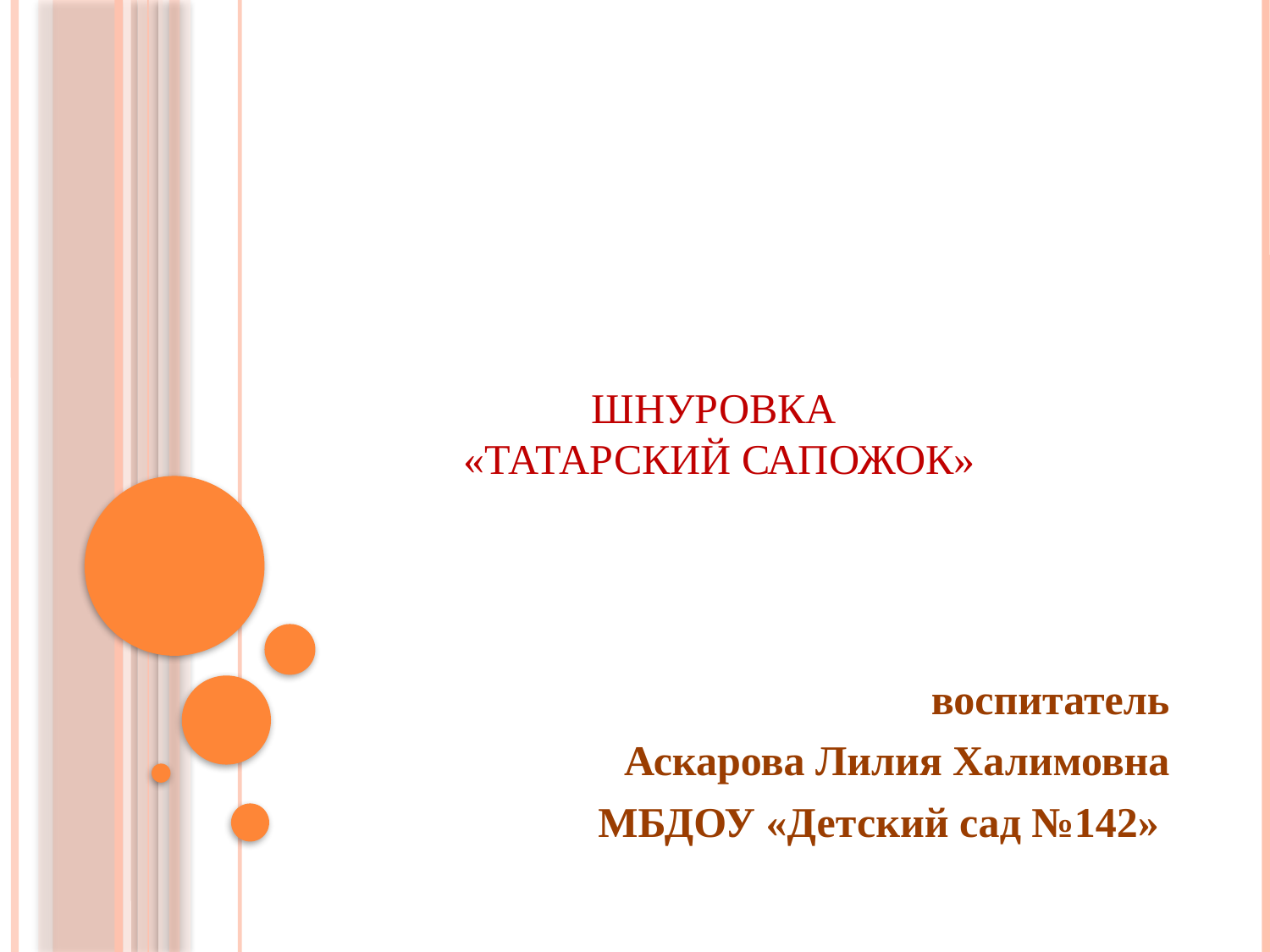

# Шнуровка «татарский сапожок»
воспитатель
Аскарова Лилия Халимовна
МБДОУ «Детский сад №142»